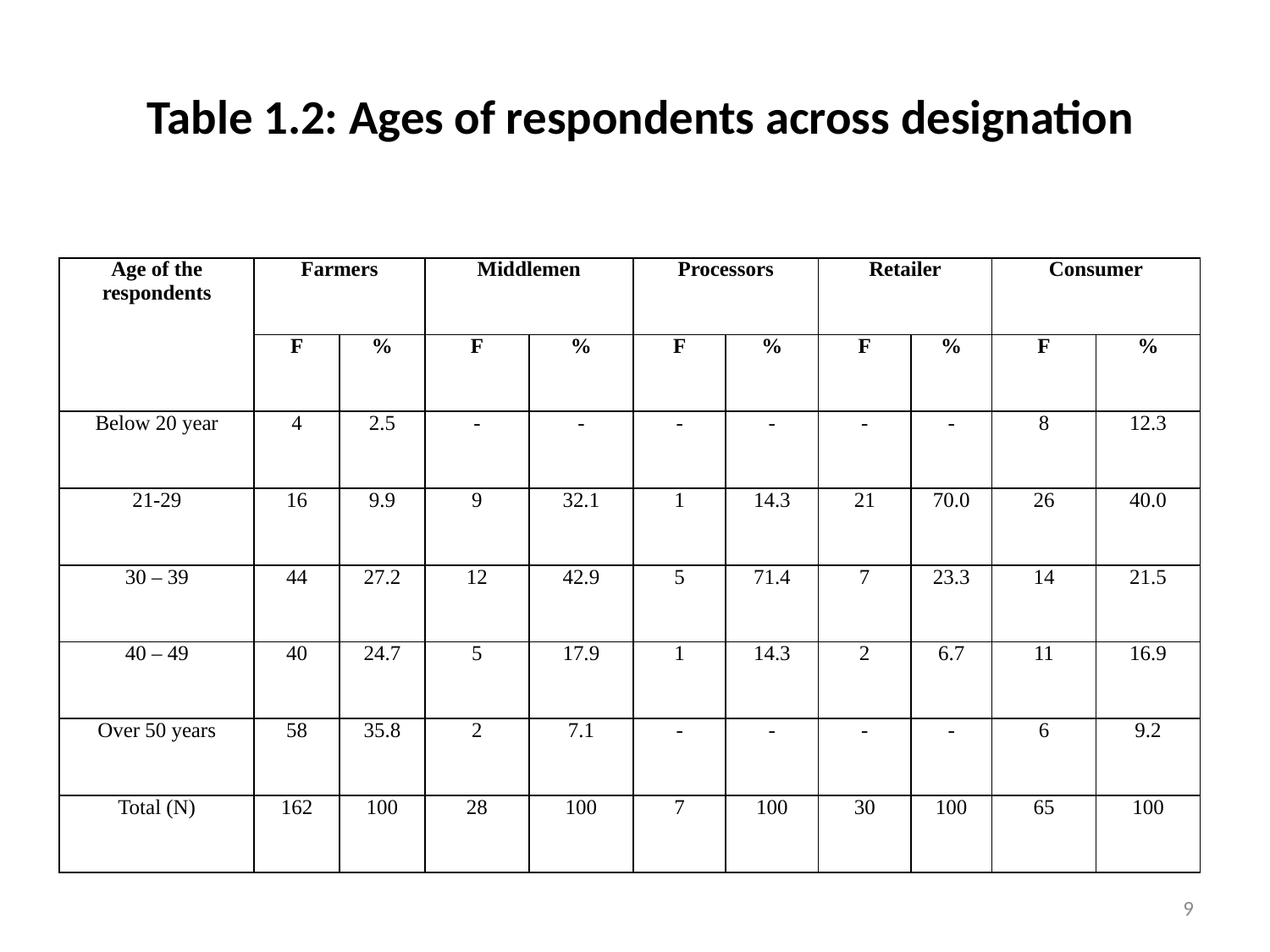

# Table 1.2: Ages of respondents across designation
| Age of the respondents | Farmers |  | Middlemen |  | Processors |  | Retailer |  | Consumer |  |
| --- | --- | --- | --- | --- | --- | --- | --- | --- | --- | --- |
|  | F | % | F | % | F | % | F | % | F | % |
| Below 20 year | 4 | 2.5 | - | - | - | - | - | - | 8 | 12.3 |
| 21-29 | 16 | 9.9 | 9 | 32.1 | 1 | 14.3 | 21 | 70.0 | 26 | 40.0 |
| 30 – 39 | 44 | 27.2 | 12 | 42.9 | 5 | 71.4 | 7 | 23.3 | 14 | 21.5 |
| 40 – 49 | 40 | 24.7 | 5 | 17.9 | 1 | 14.3 | 2 | 6.7 | 11 | 16.9 |
| Over 50 years | 58 | 35.8 | 2 | 7.1 | - | - | - | - | 6 | 9.2 |
| Total (N) | 162 | 100 | 28 | 100 | 7 | 100 | 30 | 100 | 65 | 100 |
9